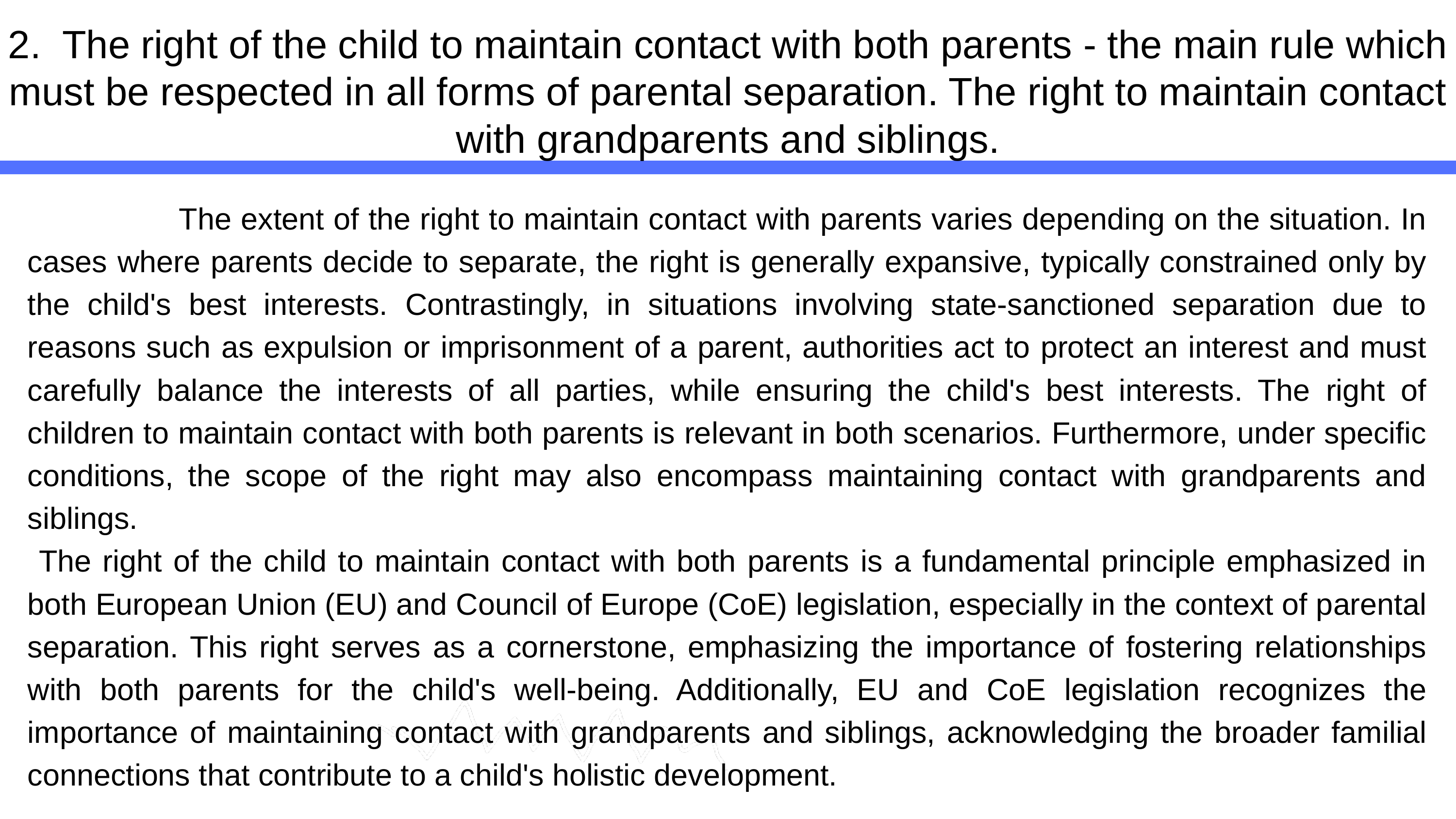

2.  The right of the child to maintain contact with both parents - the main rule which must be respected in all forms of parental separation. The right to maintain contact with grandparents and siblings.

                The extent of the right to maintain contact with parents varies depending on the situation. In cases where parents decide to separate, the right is generally expansive, typically constrained only by the child's best interests. Contrastingly, in situations involving state-sanctioned separation due to reasons such as expulsion or imprisonment of a parent, authorities act to protect an interest and must carefully balance the interests of all parties, while ensuring the child's best interests. The right of children to maintain contact with both parents is relevant in both scenarios. Furthermore, under specific conditions, the scope of the right may also encompass maintaining contact with grandparents and siblings.
 The right of the child to maintain contact with both parents is a fundamental principle emphasized in both European Union (EU) and Council of Europe (CoE) legislation, especially in the context of parental separation. This right serves as a cornerstone, emphasizing the importance of fostering relationships with both parents for the child's well-being. Additionally, EU and CoE legislation recognizes the importance of maintaining contact with grandparents and siblings, acknowledging the broader familial connections that contribute to a child's holistic development.